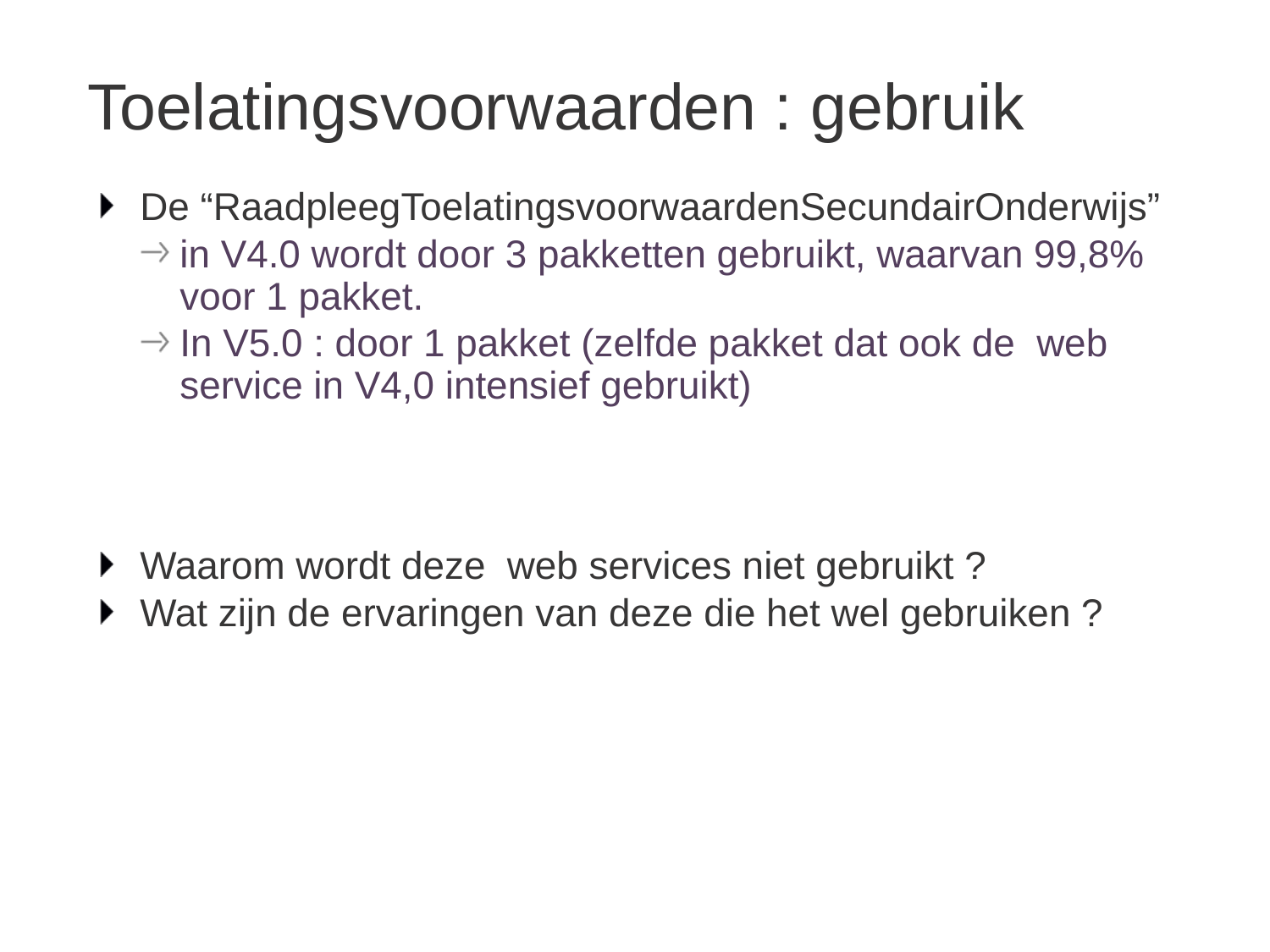

# Toelatingsvoorwaarden : gebruik
De “RaadpleegToelatingsvoorwaardenSecundairOnderwijs”
in V4.0 wordt door 3 pakketten gebruikt, waarvan 99,8% voor 1 pakket.
In V5.0 : door 1 pakket (zelfde pakket dat ook de  web service in V4,0 intensief gebruikt)

Waarom wordt deze  web services niet gebruikt ?
Wat zijn de ervaringen van deze die het wel gebruiken ?